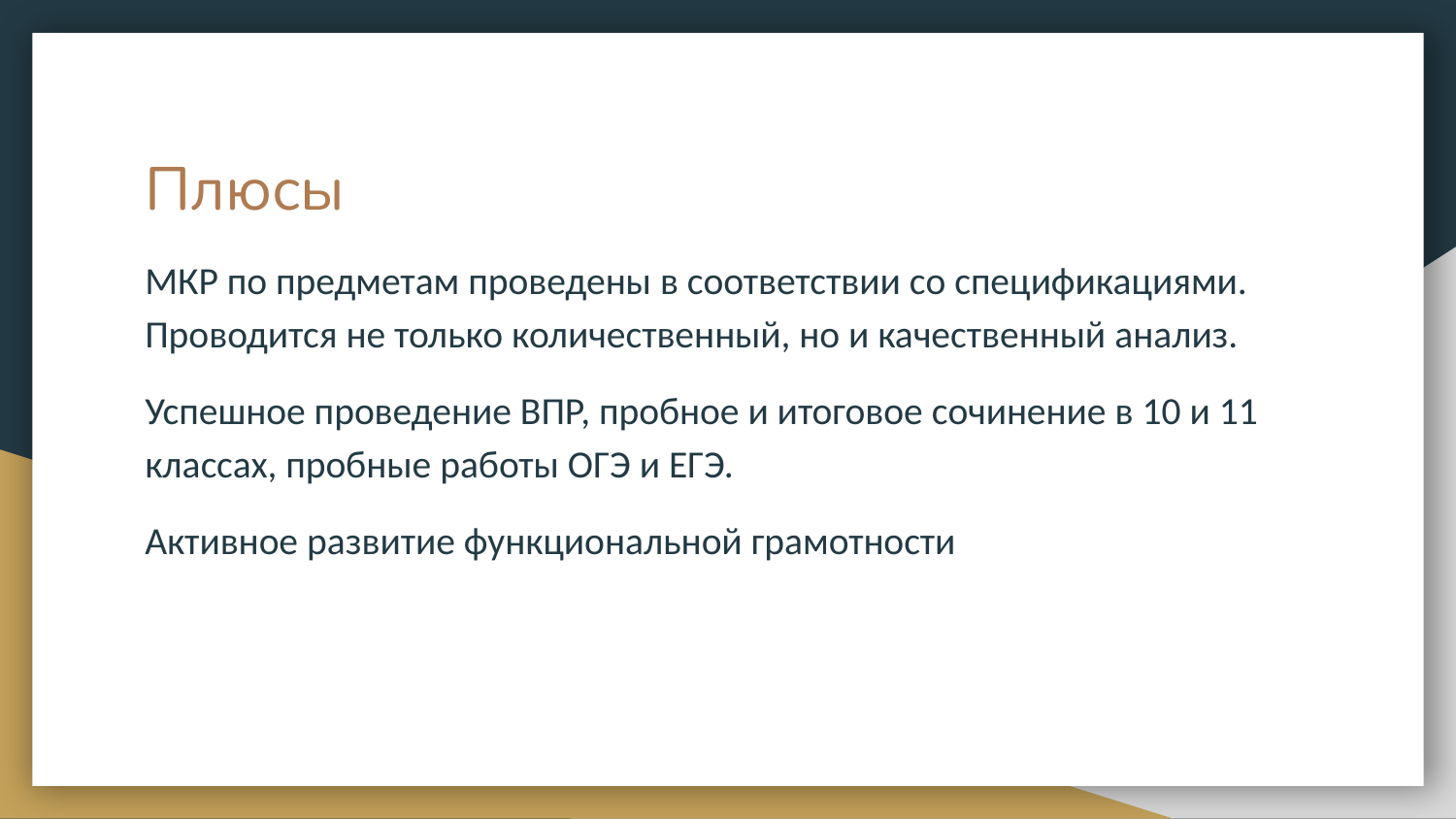

# Плюсы
МКР по предметам проведены в соответствии со спецификациями. Проводится не только количественный, но и качественный анализ.
Успешное проведение ВПР, пробное и итоговое сочинение в 10 и 11 классах, пробные работы ОГЭ и ЕГЭ.
Активное развитие функциональной грамотности